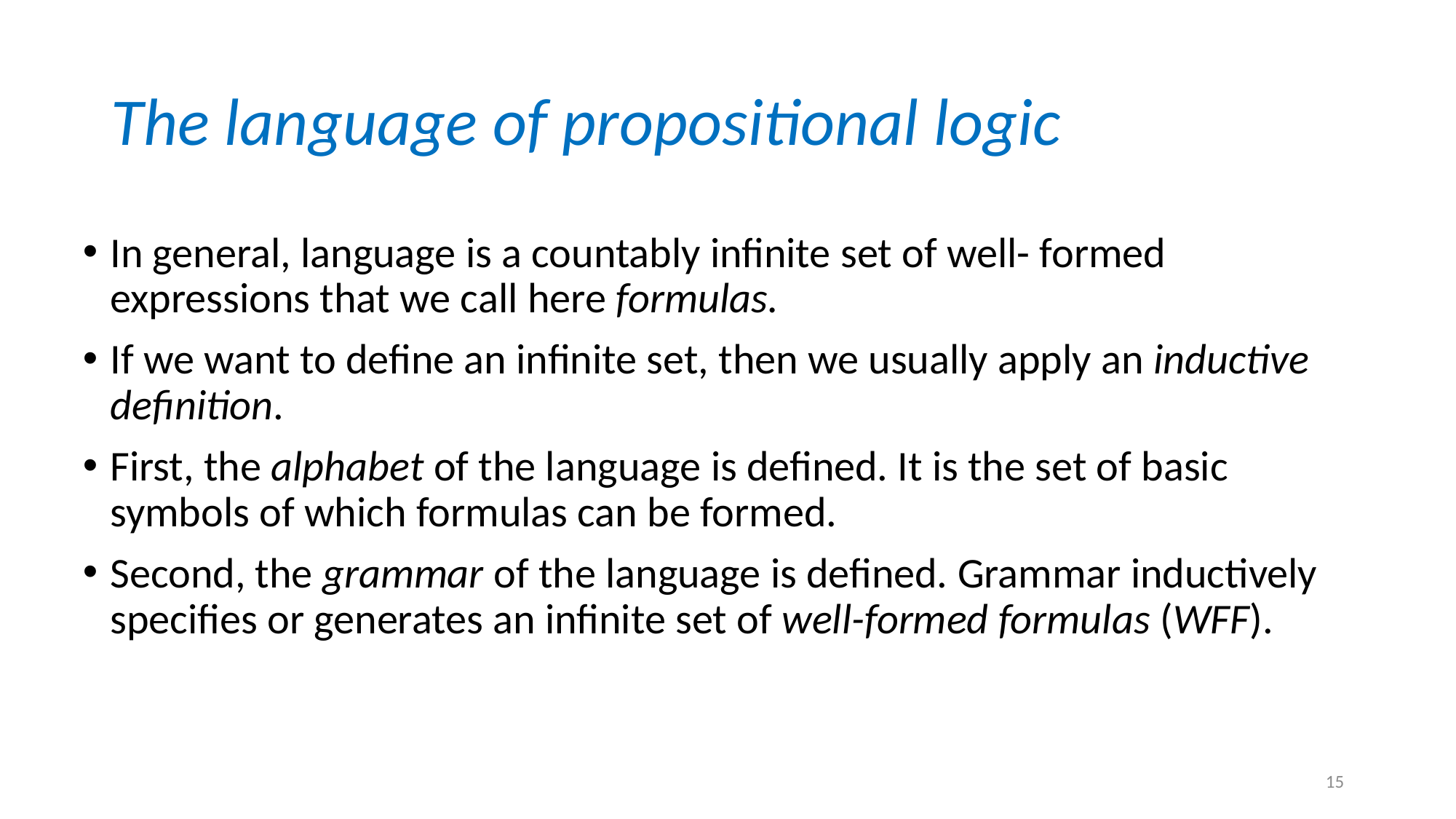

# The language of propositional logic
In general, language is a countably infinite set of well- formed expressions that we call here formulas.
If we want to define an infinite set, then we usually apply an inductive definition.
First, the alphabet of the language is defined. It is the set of basic symbols of which formulas can be formed.
Second, the grammar of the language is defined. Grammar inductively specifies or generates an infinite set of well-formed formulas (WFF).
15